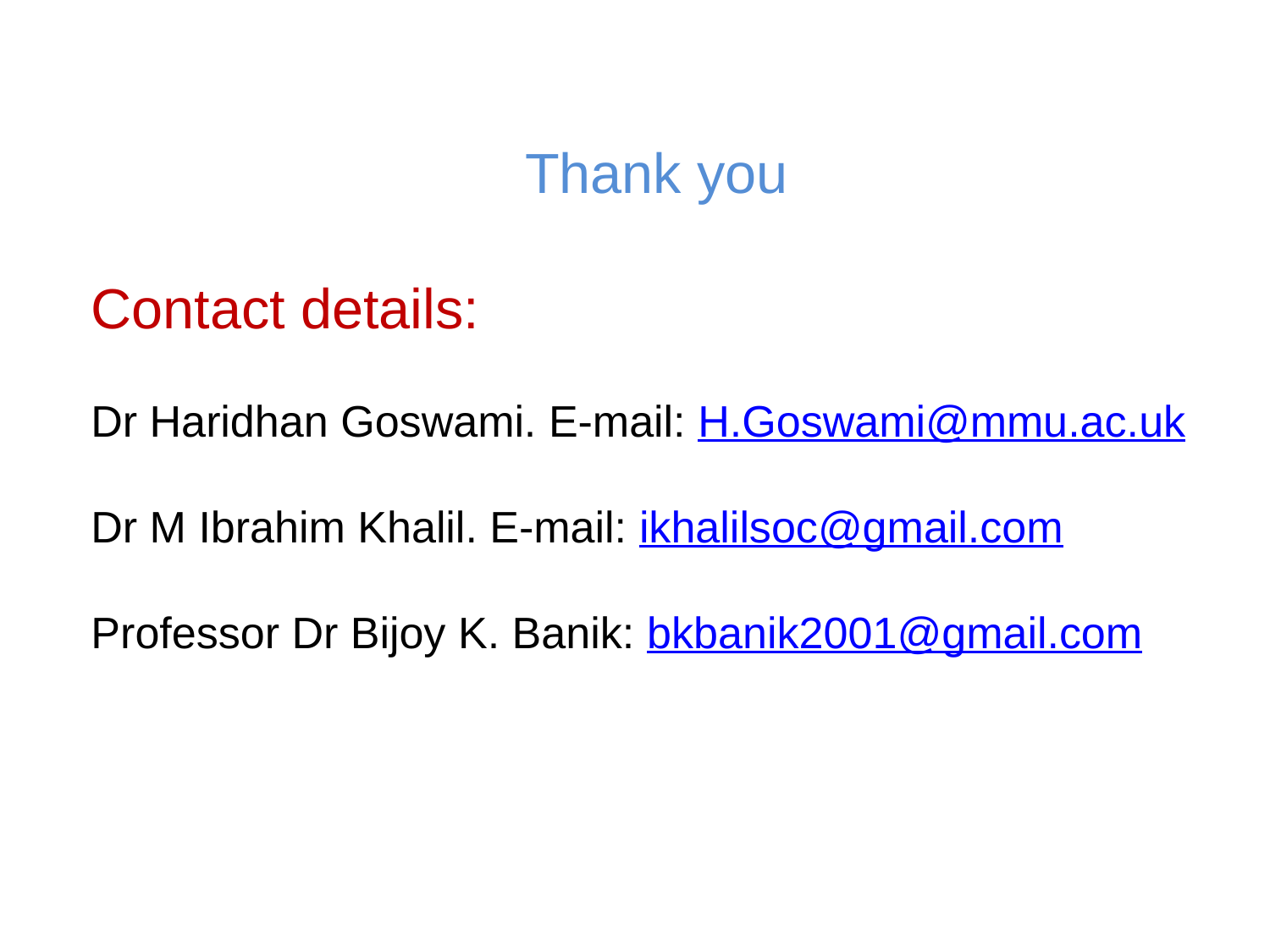

Thank you

Contact details:

Dr Haridhan Goswami. E-mail: H.Goswami@mmu.ac.uk

Dr M Ibrahim Khalil. E-mail: ikhalilsoc@gmail.com

Professor Dr Bijoy K. Banik: bkbanik2001@gmail.com